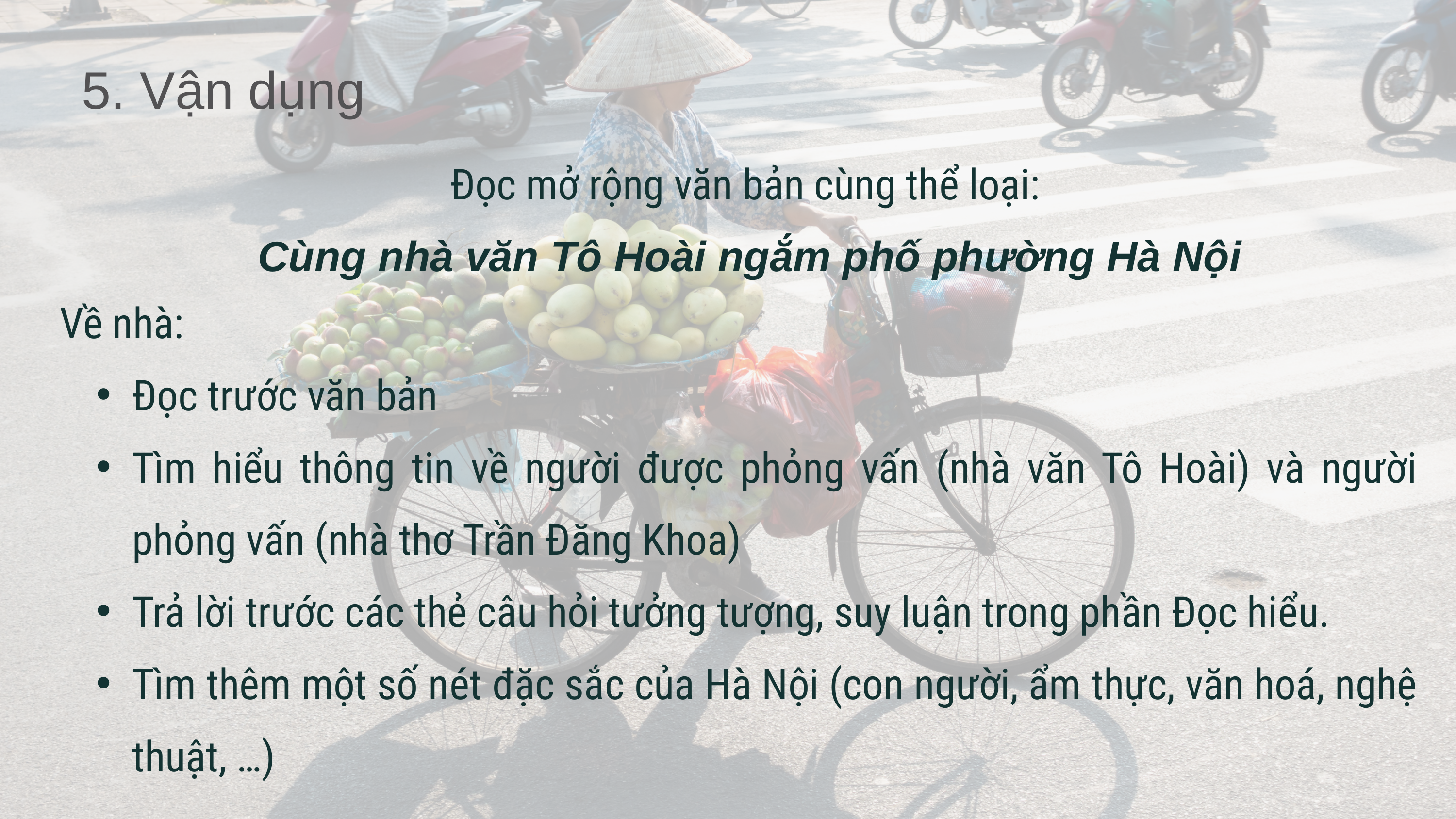

5. Vận dụng
Đọc mở rộng văn bản cùng thể loại:
Cùng nhà văn Tô Hoài ngắm phố phường Hà Nội

Về nhà:
Đọc trước văn bản
Tìm hiểu thông tin về người được phỏng vấn (nhà văn Tô Hoài) và người phỏng vấn (nhà thơ Trần Đăng Khoa)
Trả lời trước các thẻ câu hỏi tưởng tượng, suy luận trong phần Đọc hiểu.
Tìm thêm một số nét đặc sắc của Hà Nội (con người, ẩm thực, văn hoá, nghệ thuật, …)